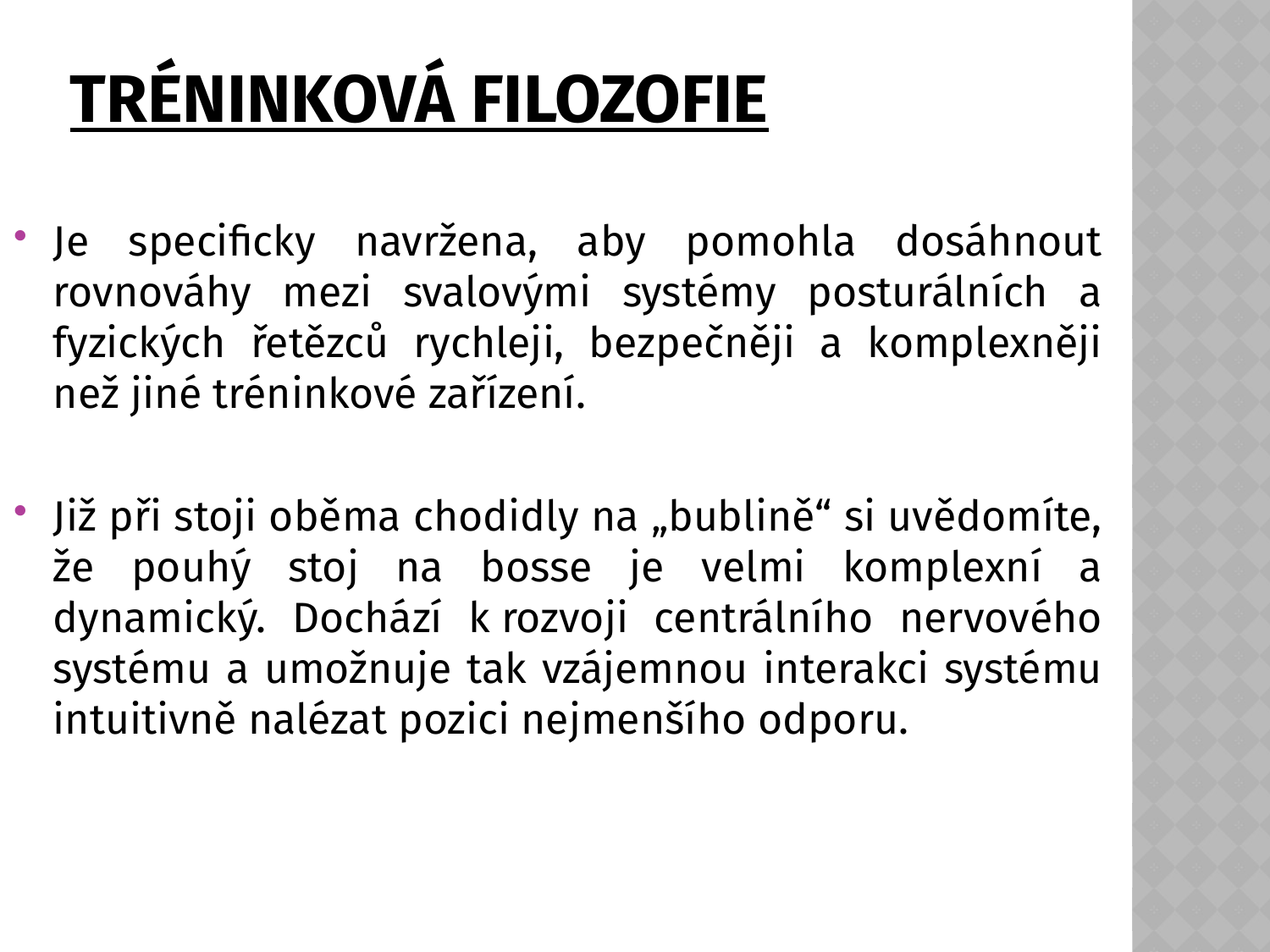

# Tréninková filozofie

Je specificky navržena, aby pomohla dosáhnout rovnováhy mezi svalovými systémy posturálních a fyzických řetězců rychleji, bezpečněji a komplexněji než jiné tréninkové zařízení.

Již při stoji oběma chodidly na „bublině“ si uvědomíte, že pouhý stoj na bosse je velmi komplexní a dynamický. Dochází k rozvoji centrálního nervového systému a umožnuje tak vzájemnou interakci systému intuitivně nalézat pozici nejmenšího odporu.